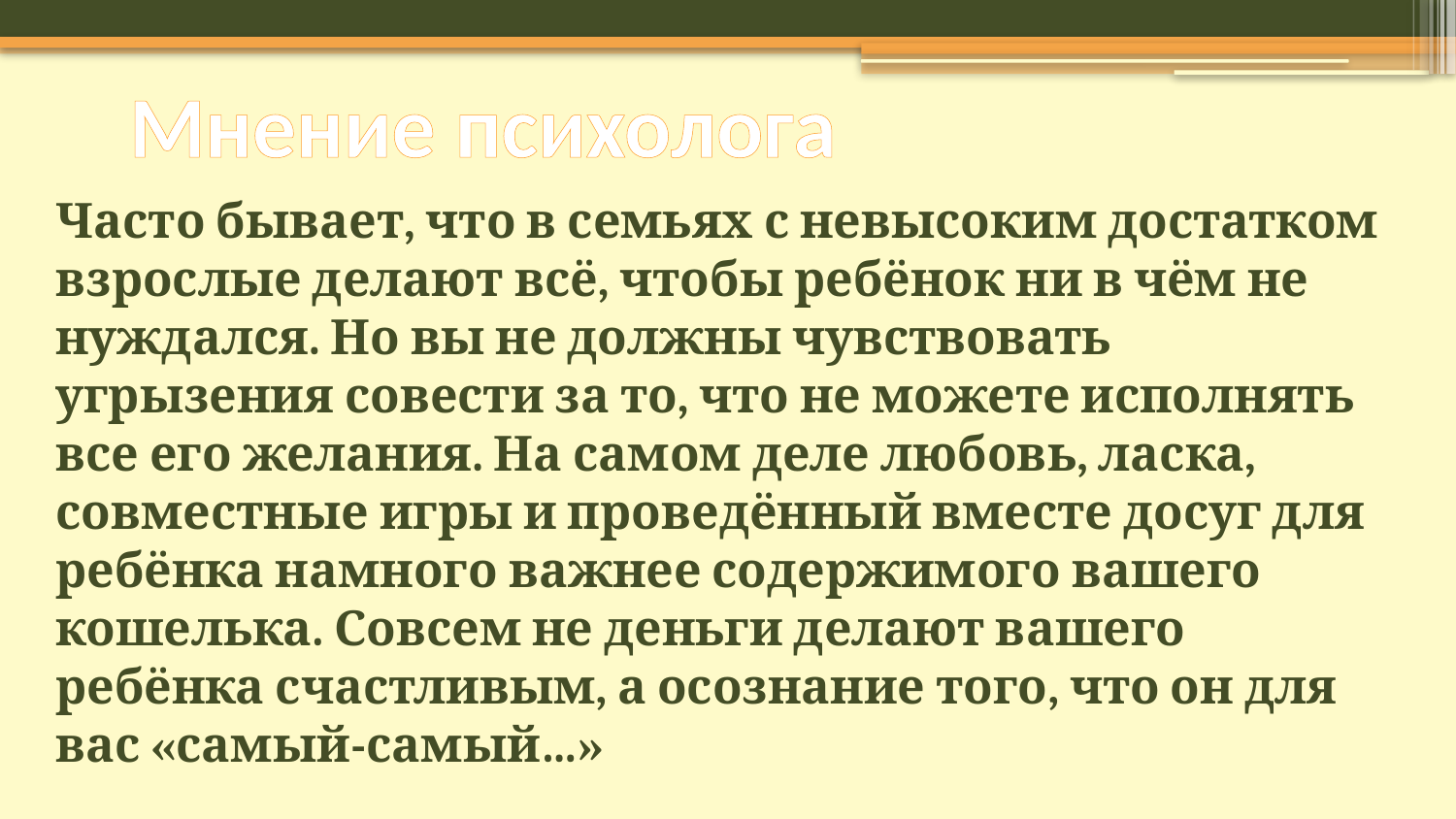

# Мнение психолога
Часто бывает, что в семьях с невысоким достатком взрослые делают всё, чтобы ребёнок ни в чём не нуждался. Но вы не должны чувствовать угрызения совести за то, что не можете исполнять все его желания. На самом деле любовь, ласка, совместные игры и проведённый вместе досуг для ребёнка намного важнее содержимого вашего кошелька. Совсем не деньги делают вашего ребёнка счастливым, а осознание того, что он для вас «самый-самый…»